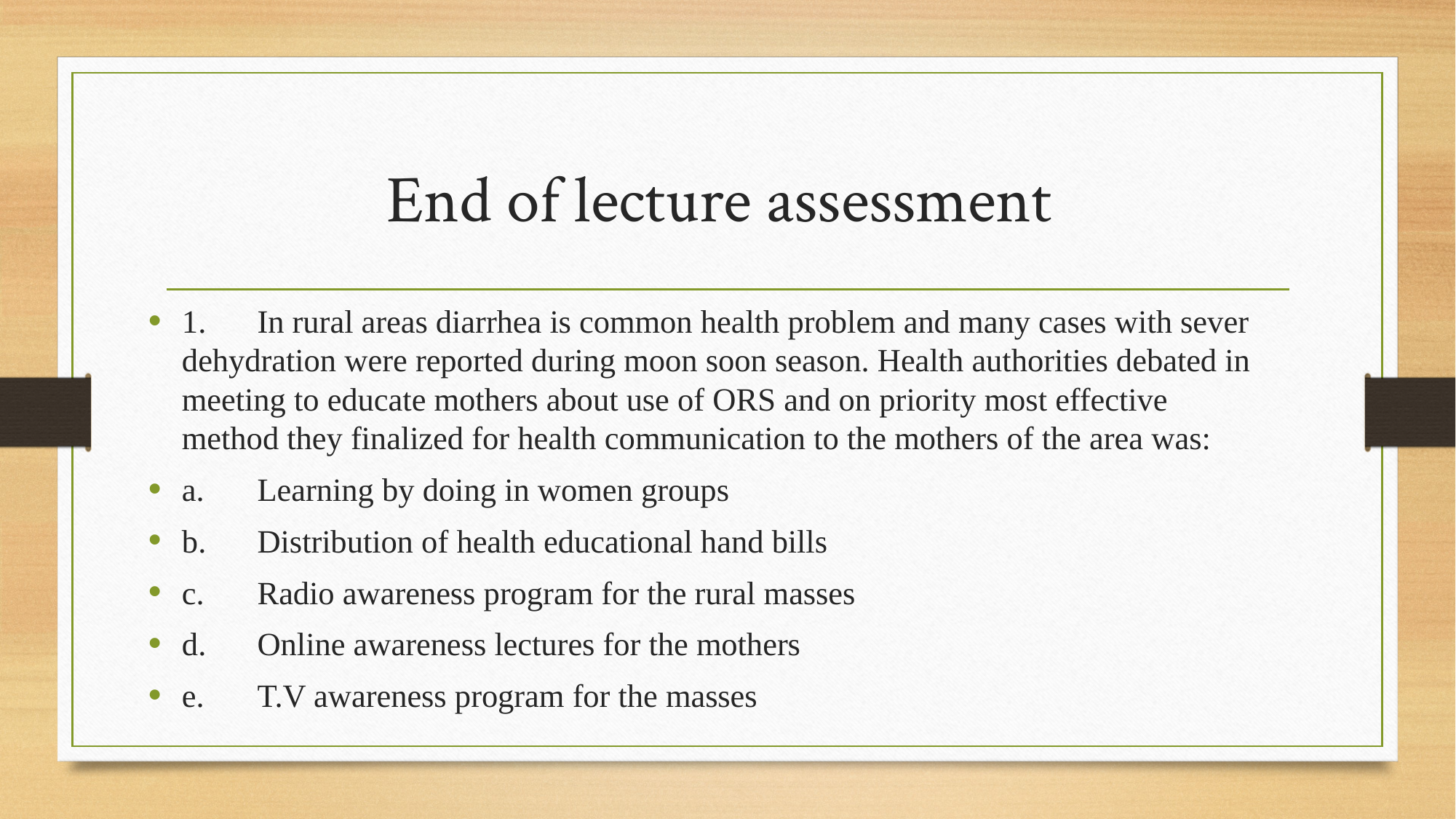

# End of lecture assessment

1.	In rural areas diarrhea is common health problem and many cases with sever dehydration were reported during moon soon season. Health authorities debated in meeting to educate mothers about use of ORS and on priority most effective method they finalized for health communication to the mothers of the area was:
a.	Learning by doing in women groups
b.	Distribution of health educational hand bills
c.	Radio awareness program for the rural masses
d.	Online awareness lectures for the mothers
e.	T.V awareness program for the masses